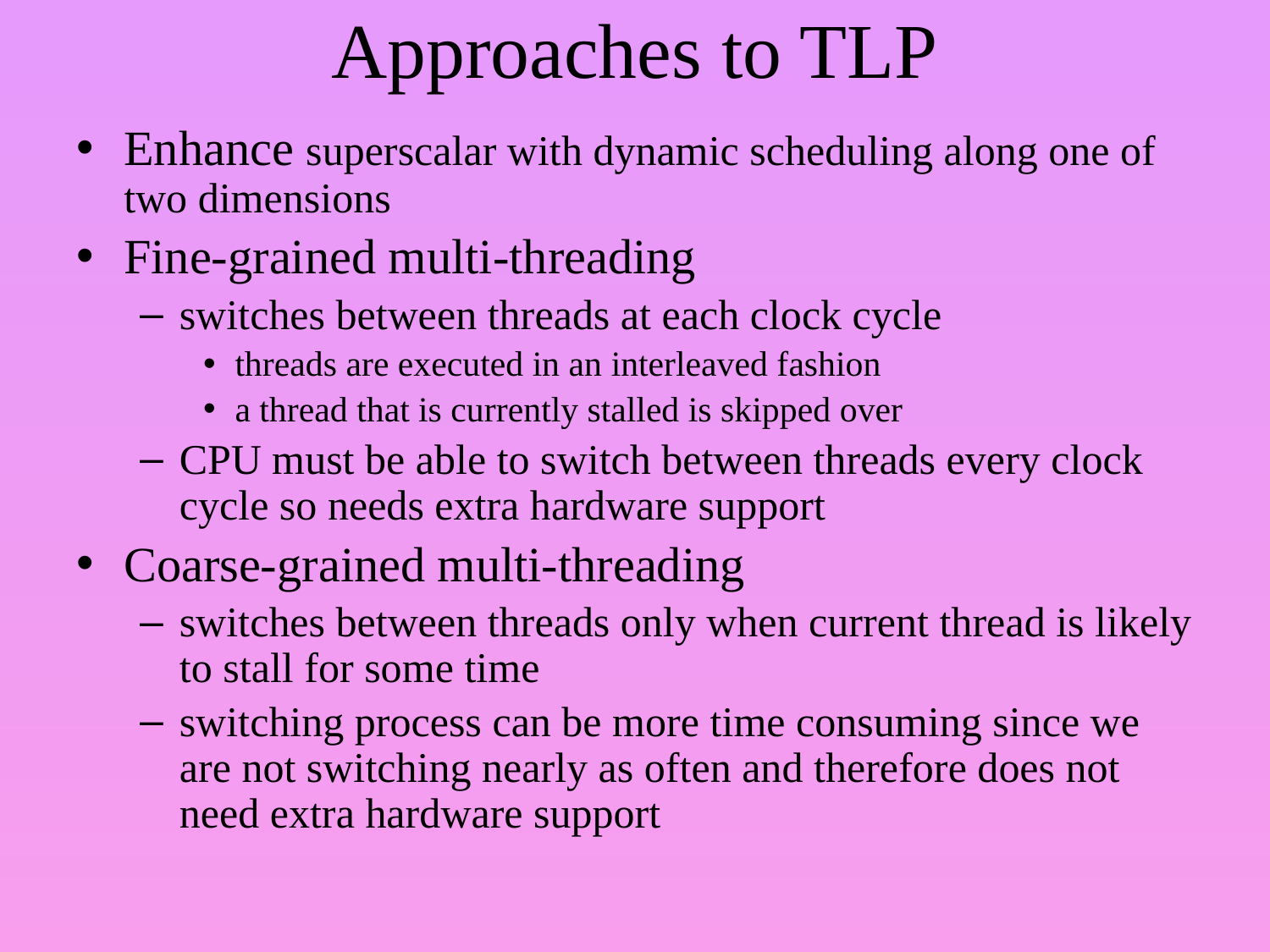

# Approaches to TLP
Enhance superscalar with dynamic scheduling along one of two dimensions
Fine-grained multi-threading
switches between threads at each clock cycle
threads are executed in an interleaved fashion
a thread that is currently stalled is skipped over
CPU must be able to switch between threads every clock cycle so needs extra hardware support
Coarse-grained multi-threading
switches between threads only when current thread is likely to stall for some time
switching process can be more time consuming since we are not switching nearly as often and therefore does not need extra hardware support